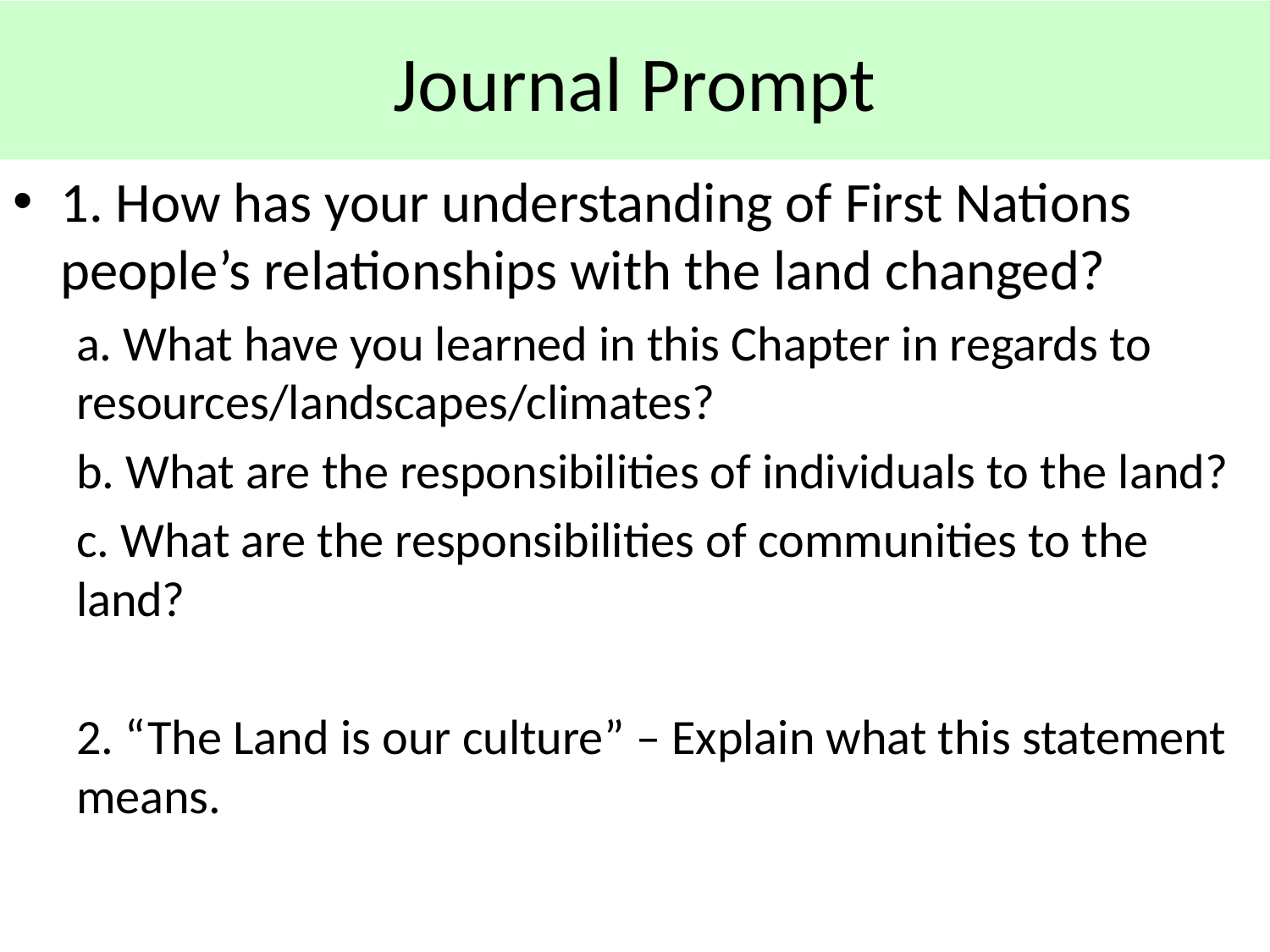

# Journal Prompt
1. How has your understanding of First Nations people’s relationships with the land changed?
a. What have you learned in this Chapter in regards to resources/landscapes/climates?
b. What are the responsibilities of individuals to the land?
c. What are the responsibilities of communities to the land?

2. “The Land is our culture” – Explain what this statement means.